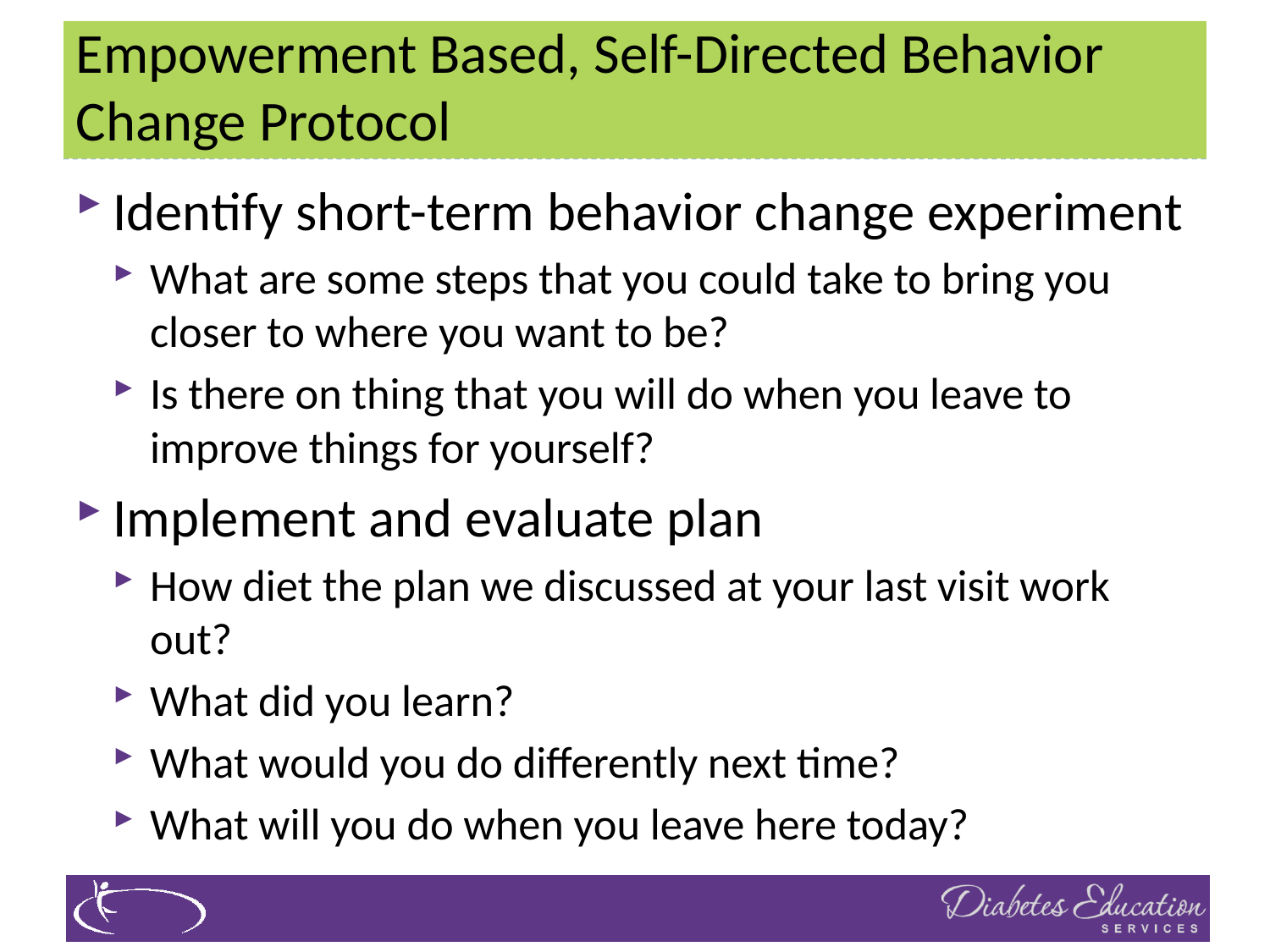

# Empowerment Based, Self-Directed Behavior Change Protocol
Identify short-term behavior change experiment
What are some steps that you could take to bring you closer to where you want to be?
Is there on thing that you will do when you leave to improve things for yourself?
Implement and evaluate plan
How diet the plan we discussed at your last visit work out?
What did you learn?
What would you do differently next time?
What will you do when you leave here today?